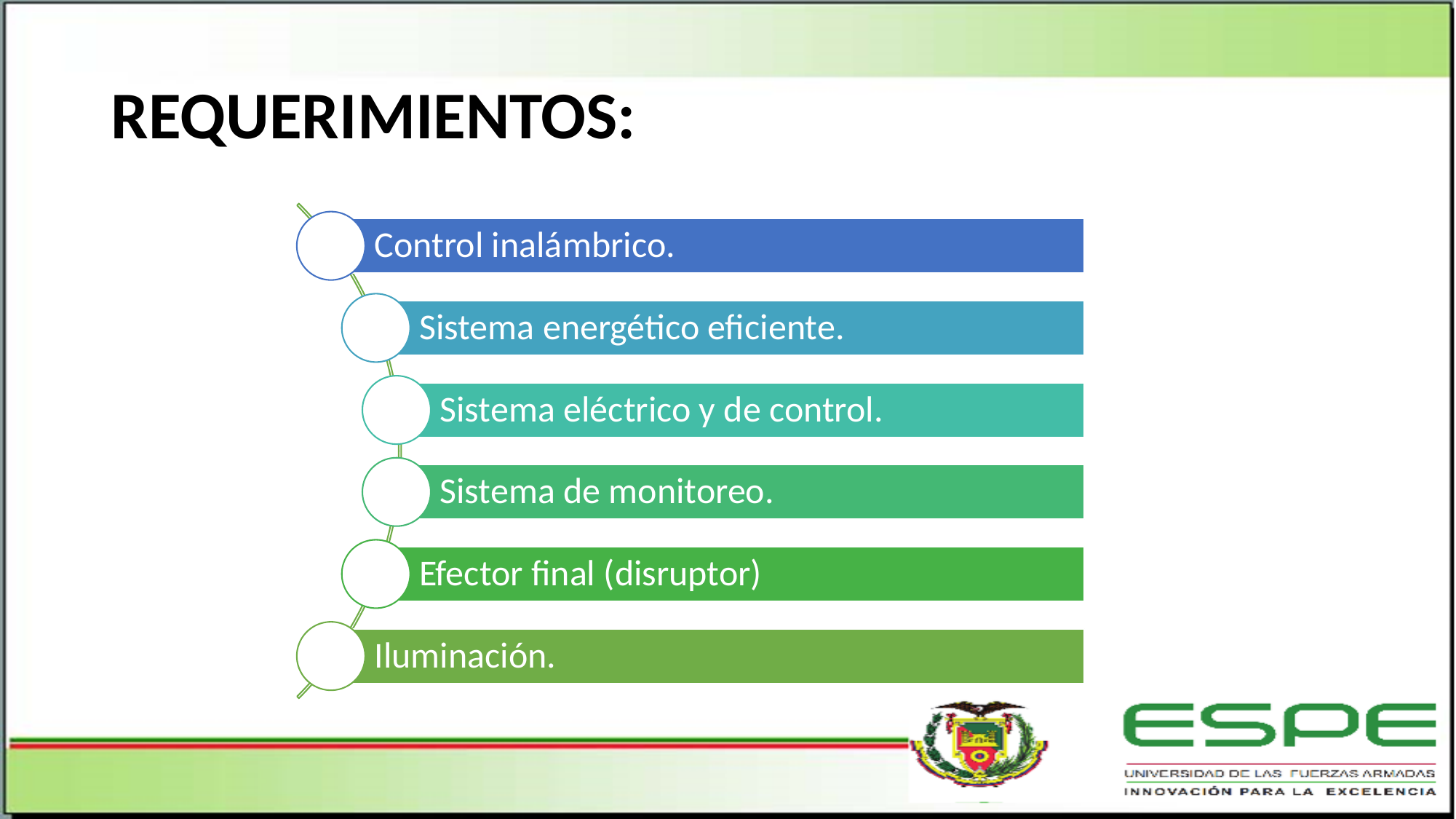

# REQUERIMIENTOS:
Control inalámbrico.
Sistema energético eficiente.
Sistema eléctrico y de control.
Sistema de monitoreo.
Efector final (disruptor)
Iluminación.